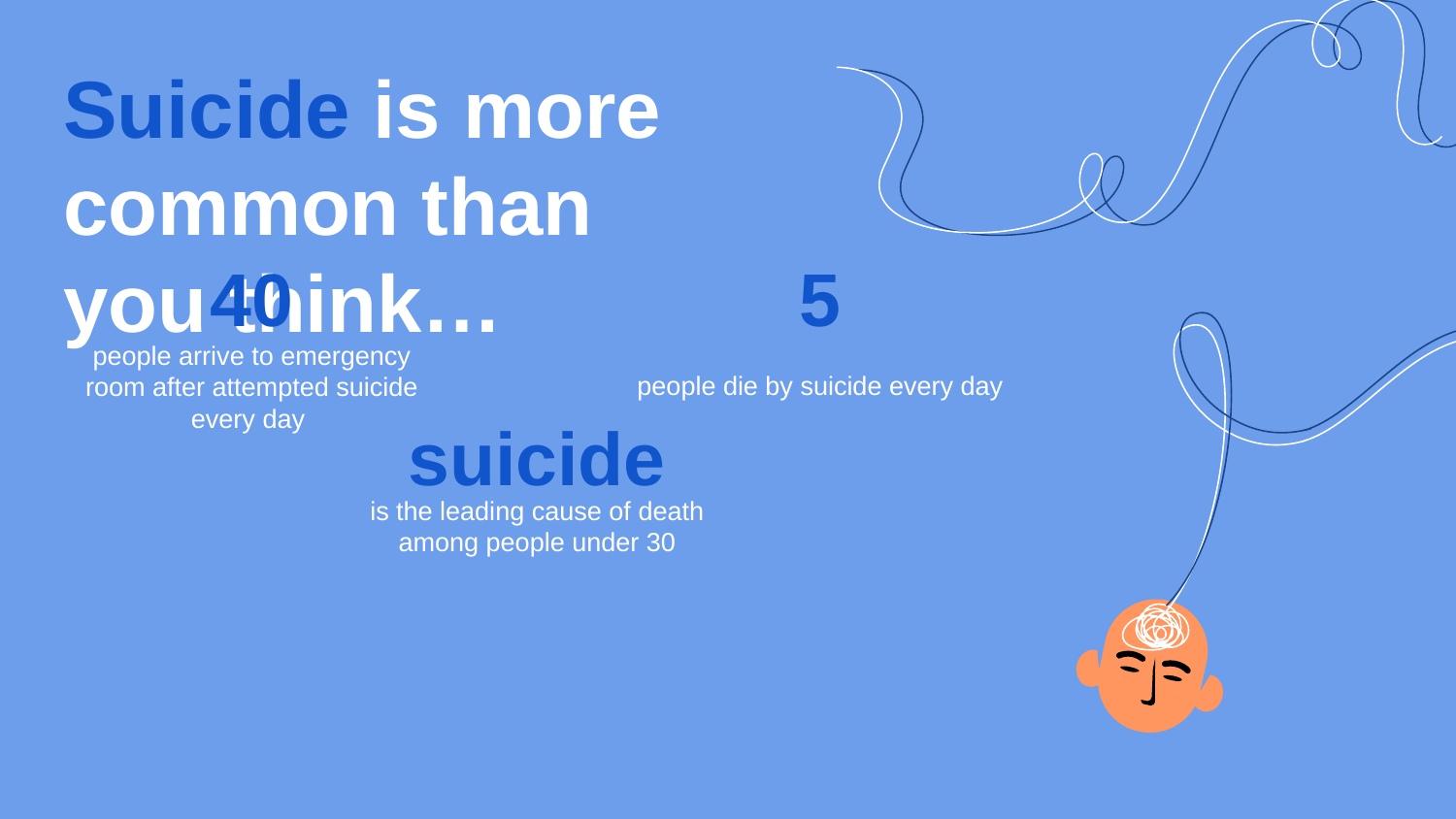

Suicide is more common than you think…
# 40
5

people arrive to emergency room after attempted suicide every day
people die by suicide every day
suicide
is the leading cause of death among people under 30